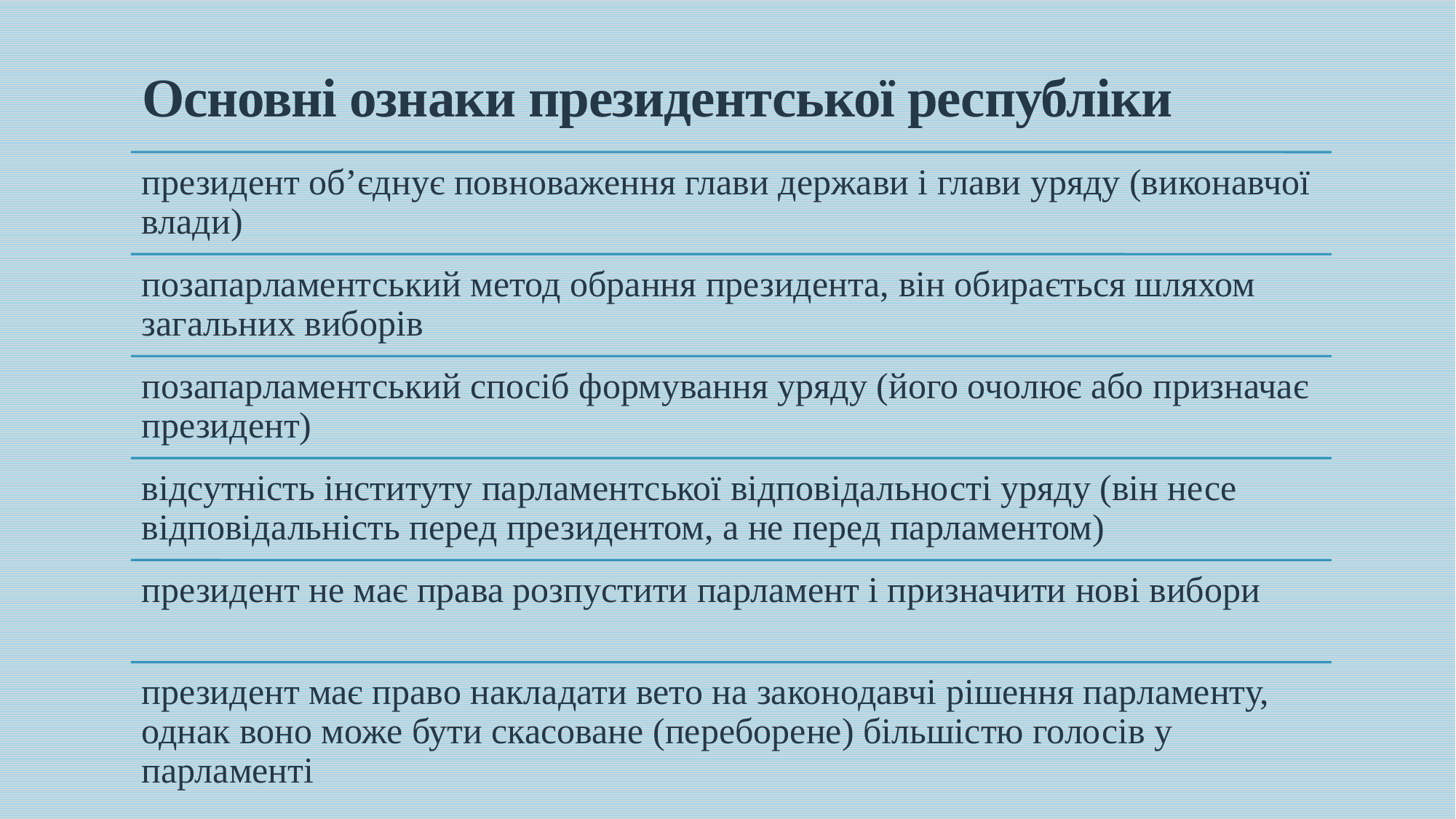

# Основні ознаки президентської республіки
президент об’єднує повноваження глави держави і глави уряду (виконавчої влади)
позапарламентський метод обрання президента, він обирається шляхом загальних виборів
позапарламентський спосіб формування уряду (його очолює або призначає президент)
відсутність інституту парламентської відповідальності уряду (він несе відповідальність перед президентом, а не перед парламентом)
президент не має права розпустити парламент і призначити нові вибори
президент має право накладати вето на законодавчі рішення парламенту, однак воно може бути скасоване (переборене) більшістю голосів у парламенті